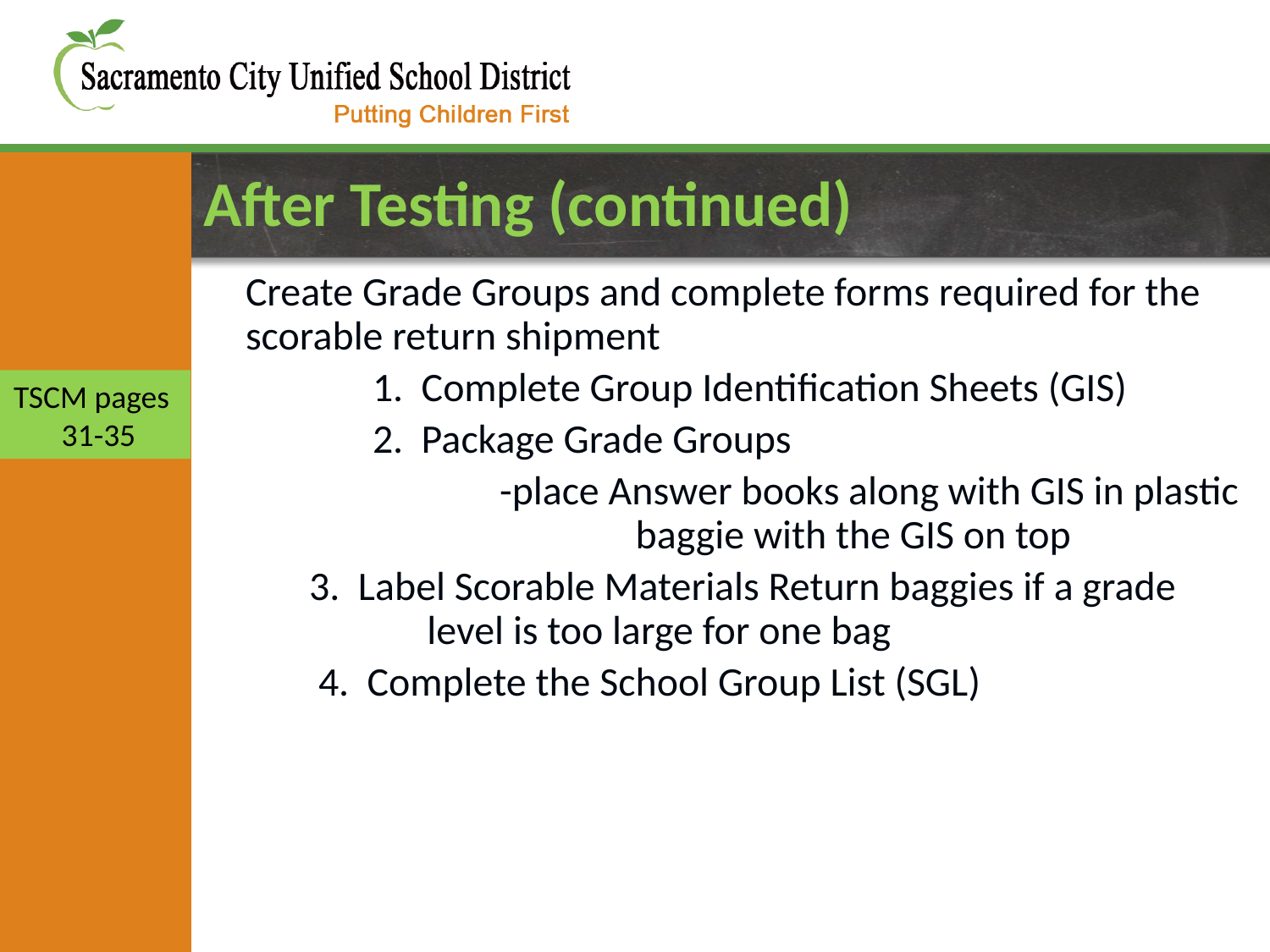

# After Testing (continued)
Create Grade Groups and complete forms required for the scorable return shipment
	1.  Complete Group Identification Sheets (GIS)
 	2.  Package Grade Groups
		-place Answer books along with GIS in plastic 			 baggie with the GIS on top
       3.  Label Scorable Materials Return baggies if a grade             	      level is too large for one bag
        4.  Complete the School Group List (SGL)

TSCM pages   31-35